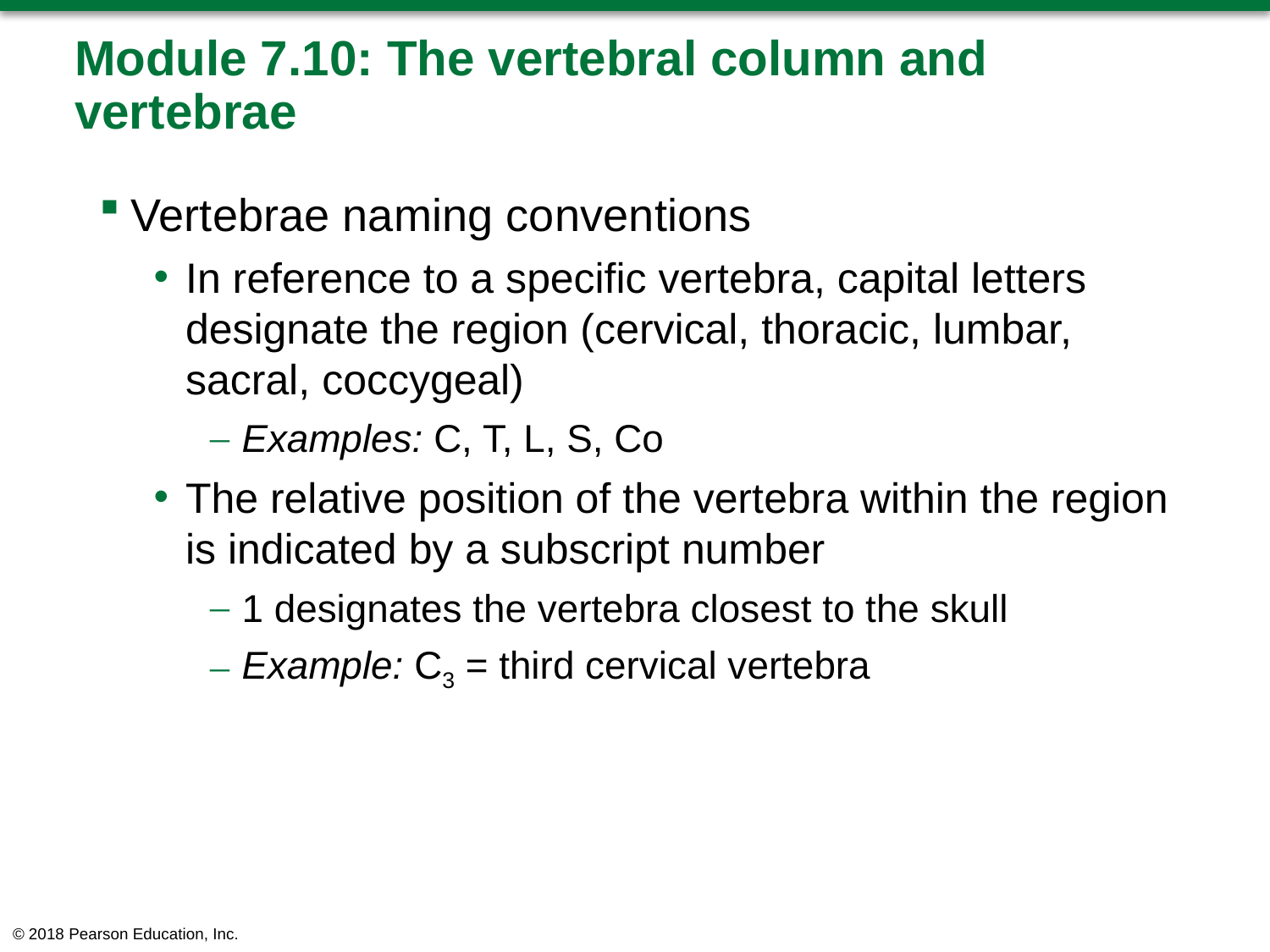

# Module 7.10: The vertebral column and vertebrae
Vertebrae naming conventions
In reference to a specific vertebra, capital letters designate the region (cervical, thoracic, lumbar, sacral, coccygeal)
Examples: C, T, L, S, Co
The relative position of the vertebra within the region is indicated by a subscript number
1 designates the vertebra closest to the skull
Example: C3 = third cervical vertebra
© 2018 Pearson Education, Inc.